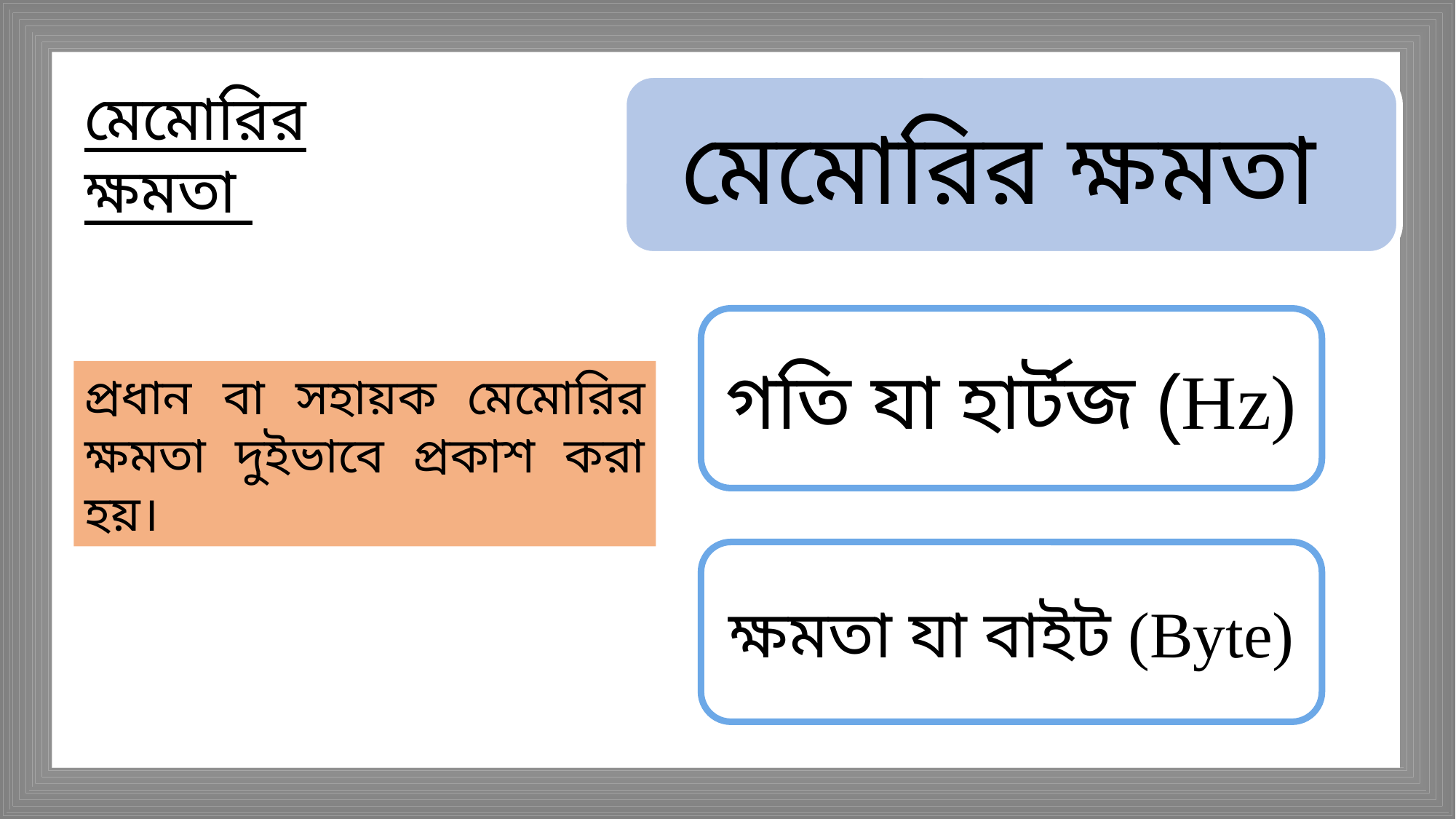

মেমোরির ক্ষমতা
মেমোরির ক্ষমতা
গতি যা হার্টজ (Hz)
ক্ষমতা যা বাইট (Byte)
প্রধান বা সহায়ক মেমোরির ক্ষমতা দুইভাবে প্রকাশ করা হয়।